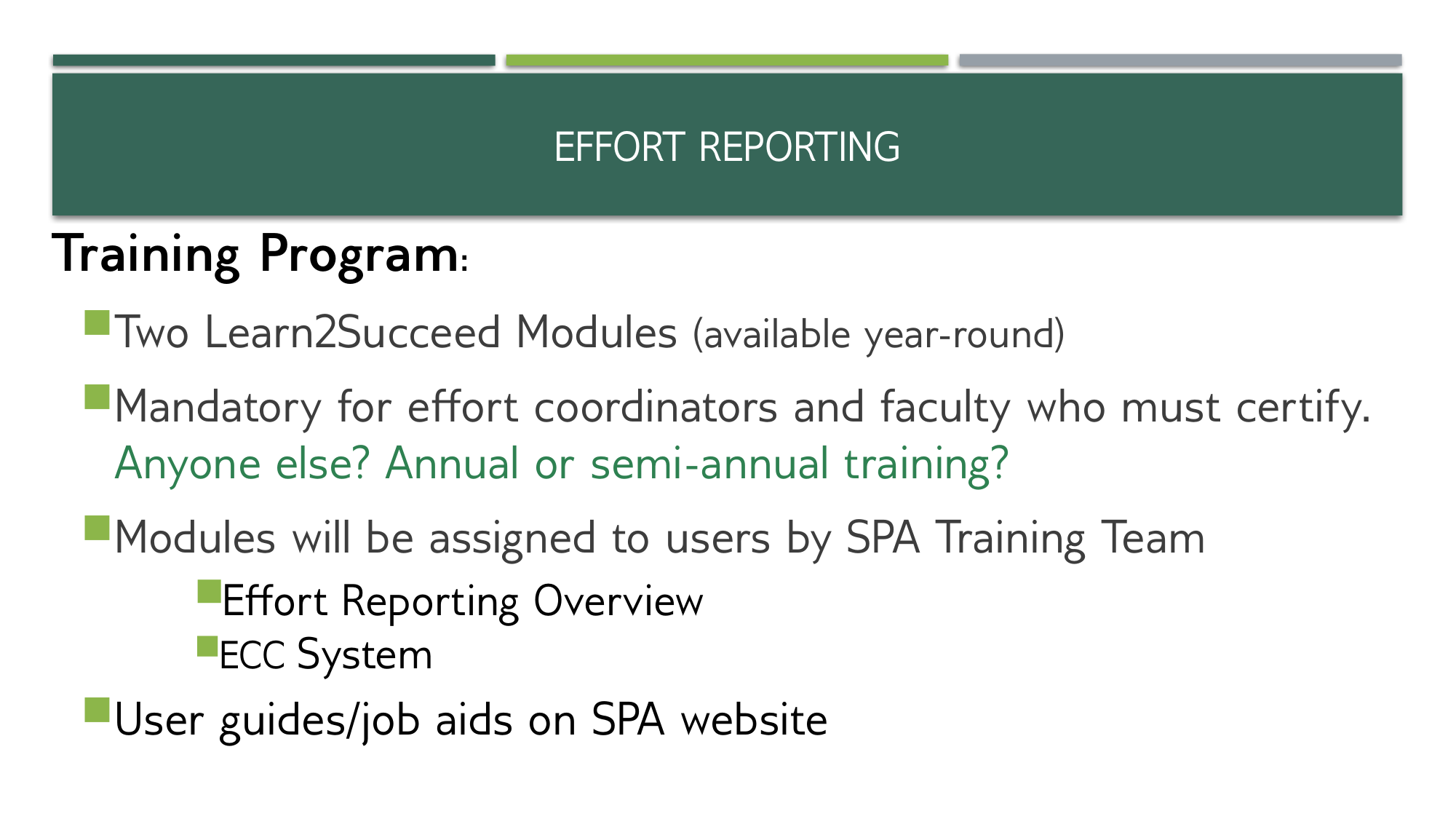

# Effort reporting
Training Program:
Two Learn2Succeed Modules (available year-round)
Mandatory for effort coordinators and faculty who must certify.  Anyone else? Annual or semi-annual training?
Modules will be assigned to users by SPA Training Team
Effort Reporting Overview
ECC System
User guides/job aids on SPA website